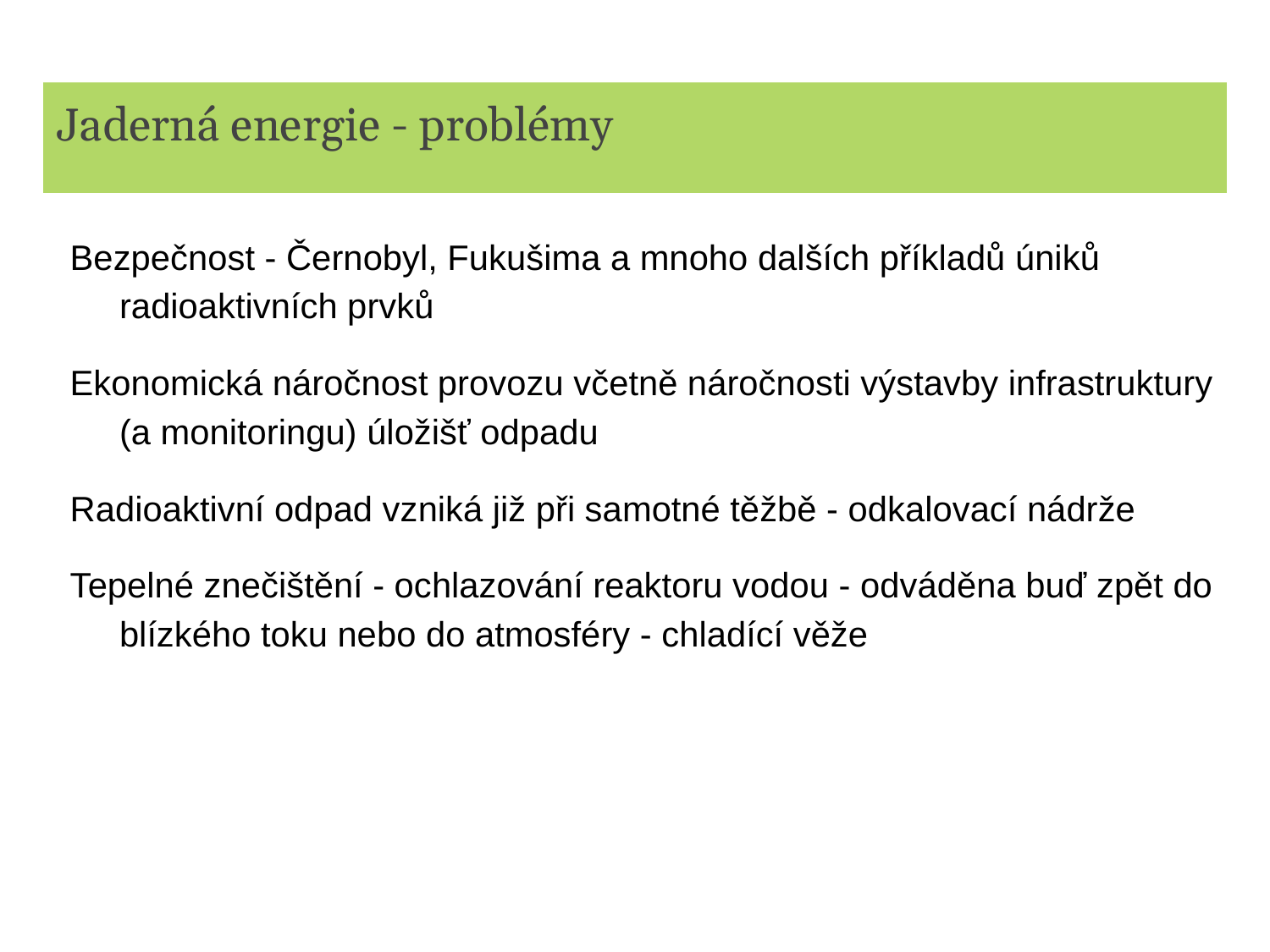

# Jaderná energie - problémy
Bezpečnost - Černobyl, Fukušima a mnoho dalších příkladů úniků radioaktivních prvků
Ekonomická náročnost provozu včetně náročnosti výstavby infrastruktury (a monitoringu) úložišť odpadu
Radioaktivní odpad vzniká již při samotné těžbě - odkalovací nádrže
Tepelné znečištění - ochlazování reaktoru vodou - odváděna buď zpět do blízkého toku nebo do atmosféry - chladící věže